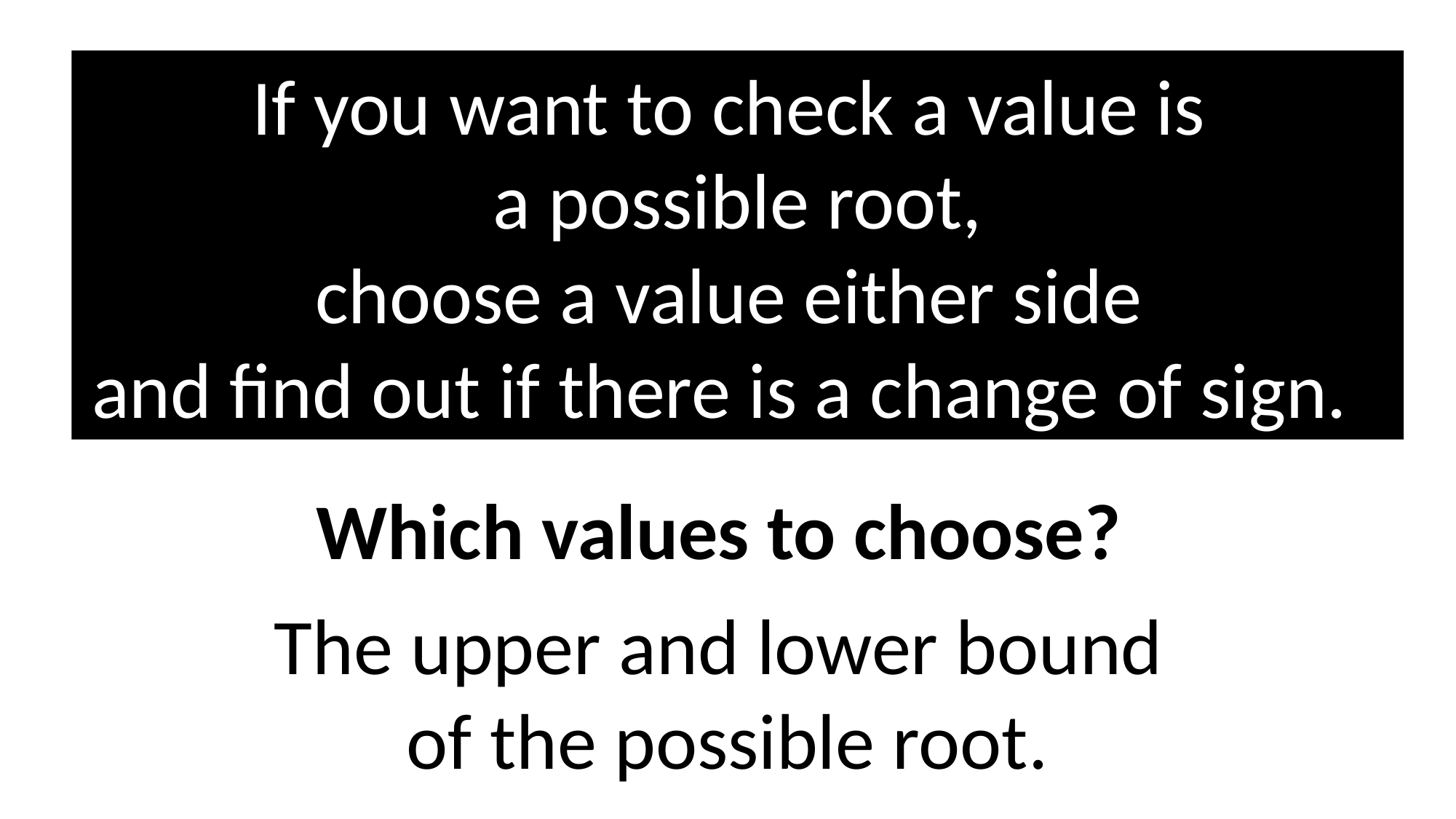

If you want to check a value is
a possible root,
choose a value either side
and find out if there is a change of sign.
Which values to choose?
The upper and lower bound
of the possible root.